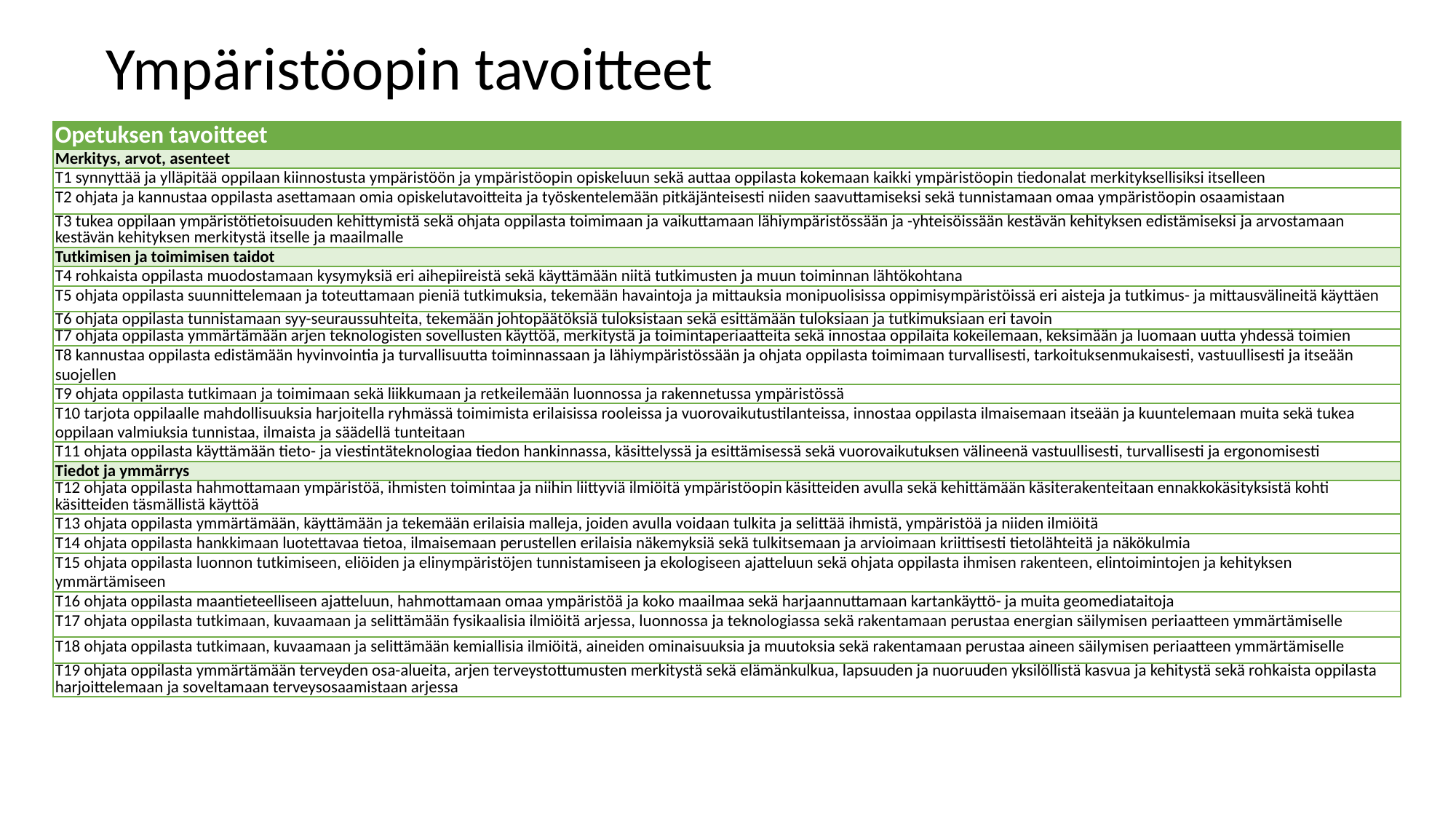

# Ympäristöopin tavoitteet
| Opetuksen tavoitteet |
| --- |
| Merkitys, arvot, asenteet |
| T1 synnyttää ja ylläpitää oppilaan kiinnostusta ympäristöön ja ympäristöopin opiskeluun sekä auttaa oppilasta kokemaan kaikki ympäristöopin tiedonalat merkityksellisiksi itselleen |
| T2 ohjata ja kannustaa oppilasta asettamaan omia opiskelutavoitteita ja työskentelemään pitkäjänteisesti niiden saavuttamiseksi sekä tunnistamaan omaa ympäristöopin osaamistaan |
| T3 tukea oppilaan ympäristötietoisuuden kehittymistä sekä ohjata oppilasta toimimaan ja vaikuttamaan lähiympäristössään ja -yhteisöissään kestävän kehityksen edistämiseksi ja arvostamaan kestävän kehityksen merkitystä itselle ja maailmalle |
| Tutkimisen ja toimimisen taidot |
| T4 rohkaista oppilasta muodostamaan kysymyksiä eri aihepiireistä sekä käyttämään niitä tutkimusten ja muun toiminnan lähtökohtana |
| T5 ohjata oppilasta suunnittelemaan ja toteuttamaan pieniä tutkimuksia, tekemään havaintoja ja mittauksia monipuolisissa oppimisympäristöissä eri aisteja ja tutkimus- ja mittausvälineitä käyttäen |
| T6 ohjata oppilasta tunnistamaan syy-seuraussuhteita, tekemään johtopäätöksiä tuloksistaan sekä esittämään tuloksiaan ja tutkimuksiaan eri tavoin |
| T7 ohjata oppilasta ymmärtämään arjen teknologisten sovellusten käyttöä, merkitystä ja toimintaperiaatteita sekä innostaa oppilaita kokeilemaan, keksimään ja luomaan uutta yhdessä toimien |
| T8 kannustaa oppilasta edistämään hyvinvointia ja turvallisuutta toiminnassaan ja lähiympäristössään ja ohjata oppilasta toimimaan turvallisesti, tarkoituksenmukaisesti, vastuullisesti ja itseään suojellen |
| T9 ohjata oppilasta tutkimaan ja toimimaan sekä liikkumaan ja retkeilemään luonnossa ja rakennetussa ympäristössä |
| T10 tarjota oppilaalle mahdollisuuksia harjoitella ryhmässä toimimista erilaisissa rooleissa ja vuorovaikutustilanteissa, innostaa oppilasta ilmaisemaan itseään ja kuuntelemaan muita sekä tukea oppilaan valmiuksia tunnistaa, ilmaista ja säädellä tunteitaan |
| T11 ohjata oppilasta käyttämään tieto- ja viestintäteknologiaa tiedon hankinnassa, käsittelyssä ja esittämisessä sekä vuorovaikutuksen välineenä vastuullisesti, turvallisesti ja ergonomisesti |
| Tiedot ja ymmärrys |
| T12 ohjata oppilasta hahmottamaan ympäristöä, ihmisten toimintaa ja niihin liittyviä ilmiöitä ympäristöopin käsitteiden avulla sekä kehittämään käsiterakenteitaan ennakkokäsityksistä kohti käsitteiden täsmällistä käyttöä |
| T13 ohjata oppilasta ymmärtämään, käyttämään ja tekemään erilaisia malleja, joiden avulla voidaan tulkita ja selittää ihmistä, ympäristöä ja niiden ilmiöitä |
| T14 ohjata oppilasta hankkimaan luotettavaa tietoa, ilmaisemaan perustellen erilaisia näkemyksiä sekä tulkitsemaan ja arvioimaan kriittisesti tietolähteitä ja näkökulmia |
| T15 ohjata oppilasta luonnon tutkimiseen, eliöiden ja elinympäristöjen tunnistamiseen ja ekologiseen ajatteluun sekä ohjata oppilasta ihmisen rakenteen, elintoimintojen ja kehityksen ymmärtämiseen |
| T16 ohjata oppilasta maantieteelliseen ajatteluun, hahmottamaan omaa ympäristöä ja koko maailmaa sekä harjaannuttamaan kartankäyttö- ja muita geomediataitoja |
| T17 ohjata oppilasta tutkimaan, kuvaamaan ja selittämään fysikaalisia ilmiöitä arjessa, luonnossa ja teknologiassa sekä rakentamaan perustaa energian säilymisen periaatteen ymmärtämiselle |
| T18 ohjata oppilasta tutkimaan, kuvaamaan ja selittämään kemiallisia ilmiöitä, aineiden ominaisuuksia ja muutoksia sekä rakentamaan perustaa aineen säilymisen periaatteen ymmärtämiselle |
| T19 ohjata oppilasta ymmärtämään terveyden osa-alueita, arjen terveystottumusten merkitystä sekä elämänkulkua, lapsuuden ja nuoruuden yksilöllistä kasvua ja kehitystä sekä rohkaista oppilasta harjoittelemaan ja soveltamaan terveysosaamistaan arjessa |